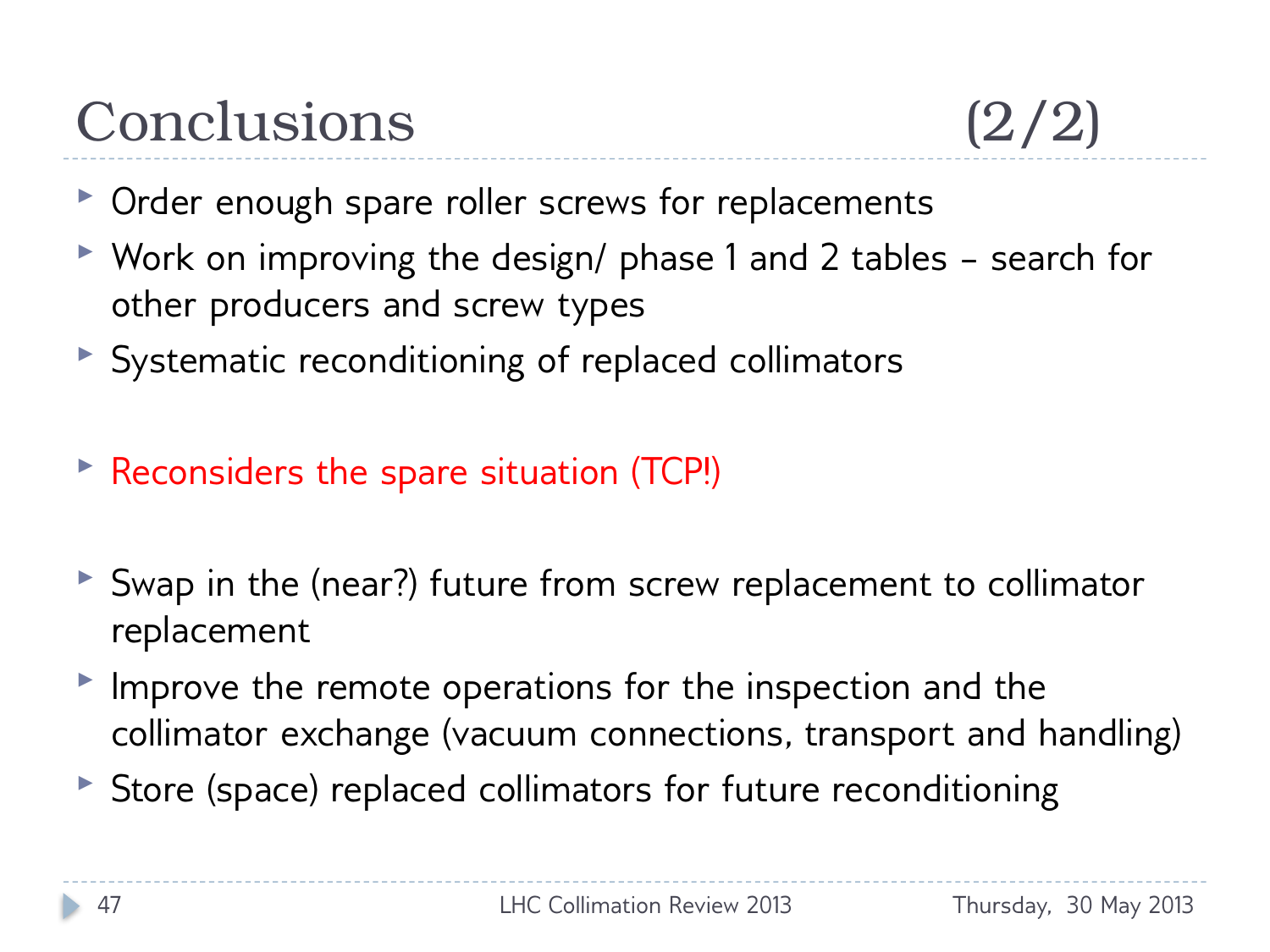

# Conclusions 					(2/2)
Order enough spare roller screws for replacements
Work on improving the design/ phase 1 and 2 tables – search for other producers and screw types
Systematic reconditioning of replaced collimators

Reconsiders the spare situation (TCP!)

Swap in the (near?) future from screw replacement to collimator replacement
Improve the remote operations for the inspection and the collimator exchange (vacuum connections, transport and handling)
Store (space) replaced collimators for future reconditioning

47
LHC Collimation Review 2013
Thursday,  30 May 2013